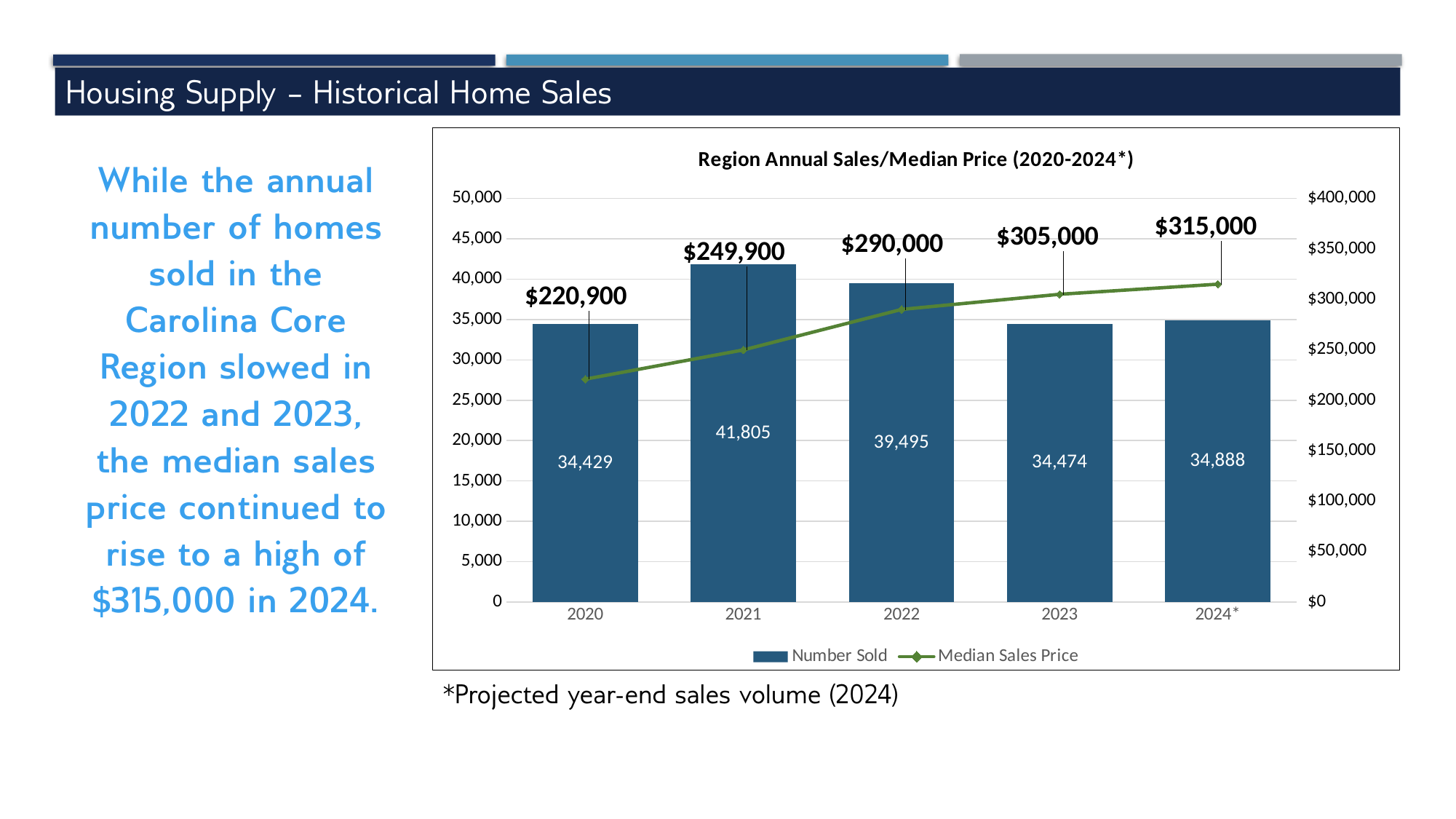

Housing Supply – Historical Home Sales

### Chart: Region Annual Sales/Median Price (2020-2024*)

| Category | Number | Median |
|---|---|---|
| 2020 | 34429.0 | 220900.0 |
| 2021 | 41805.0 | 249900.0 |
| 2022 | 39495.0 | 290000.0 |
| 2023 | 34474.0 | 305000.0 |
| 2024* | 34888.0 | 315000.0 |
While the annual number of homes sold in the Carolina Core Region slowed in 2022 and 2023, the median sales price continued to rise to a high of $315,000 in 2024.
*Projected year-end sales volume (2024)